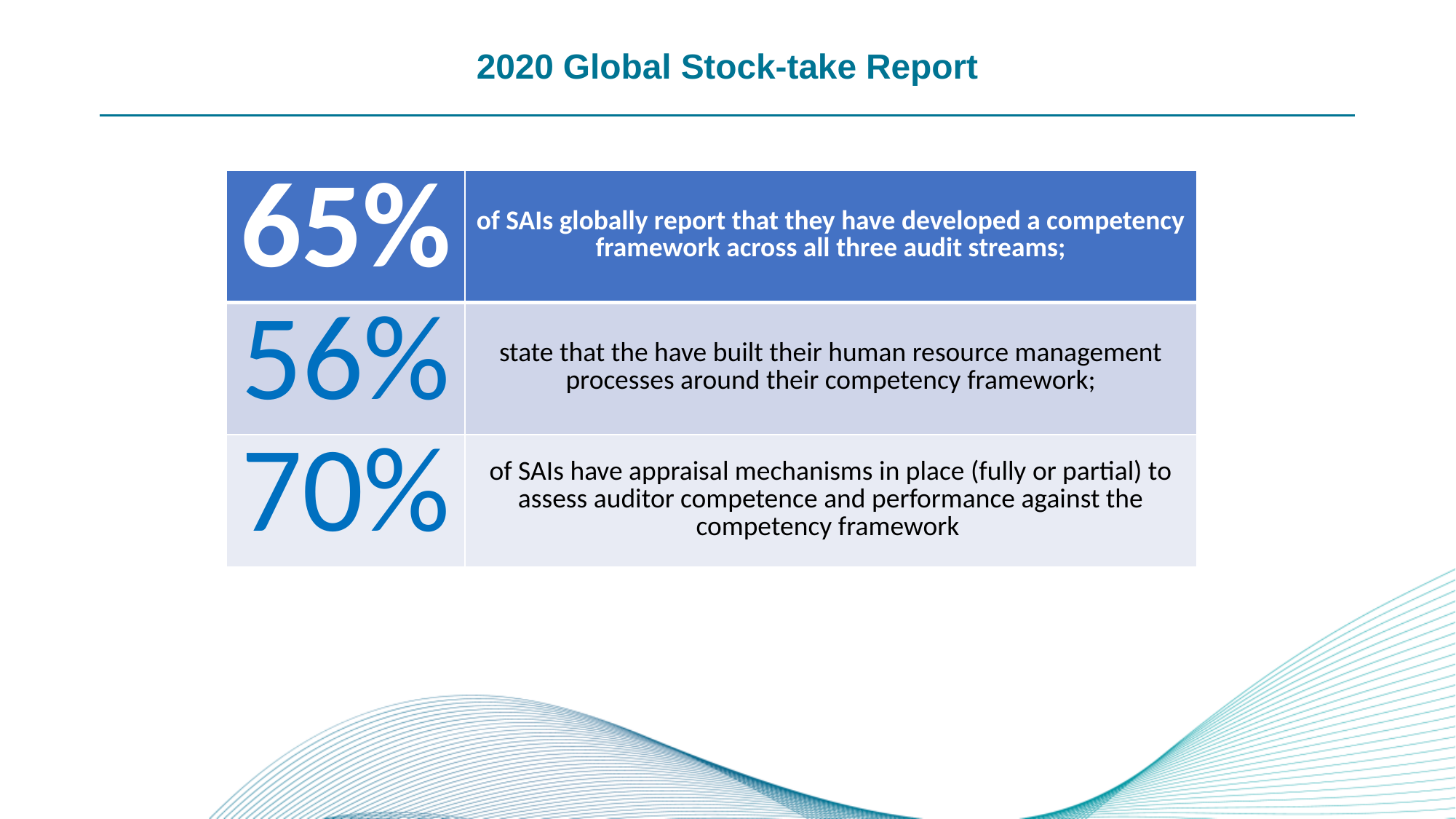

# 2020 Global Stock-take Report
| 65% | of SAIs globally report that they have developed a competency framework across all three audit streams; |
| --- | --- |
| 56% | state that the have built their human resource management processes around their competency framework; |
| 70% | of SAIs have appraisal mechanisms in place (fully or partial) to assess auditor competence and performance against the competency framework |